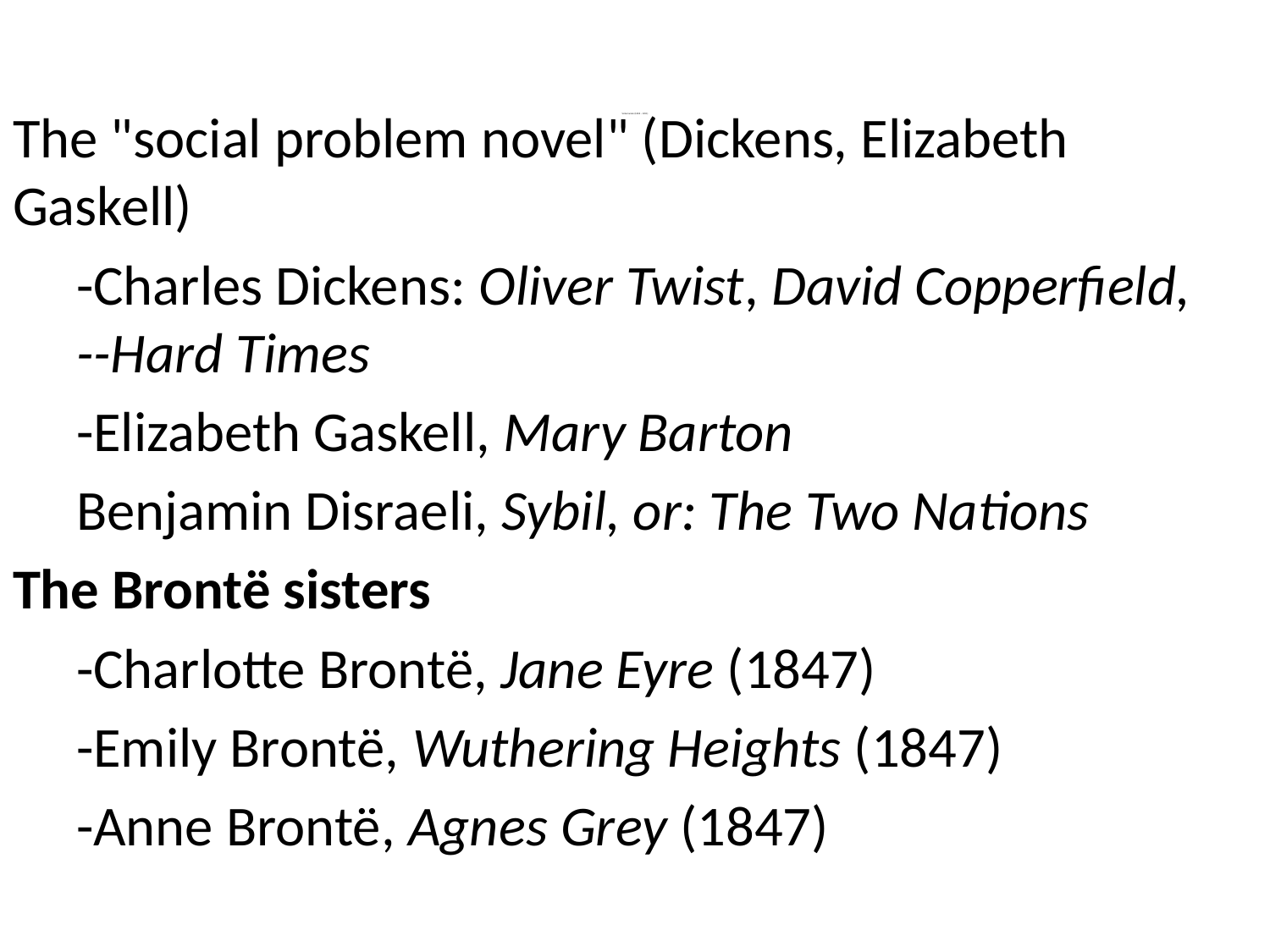

The "social problem novel" (Dickens, Elizabeth Gaskell)
-Charles Dickens: Oliver Twist, David Copperfield, --Hard Times
-Elizabeth Gaskell, Mary Barton
Benjamin Disraeli, Sybil, or: The Two Nations
The Brontë sisters
-Charlotte Brontë, Jane Eyre (1847)
-Emily Brontë, Wuthering Heights (1847)
-Anne Brontë, Agnes Grey (1847)

# Victorianism (1830 – 1901)